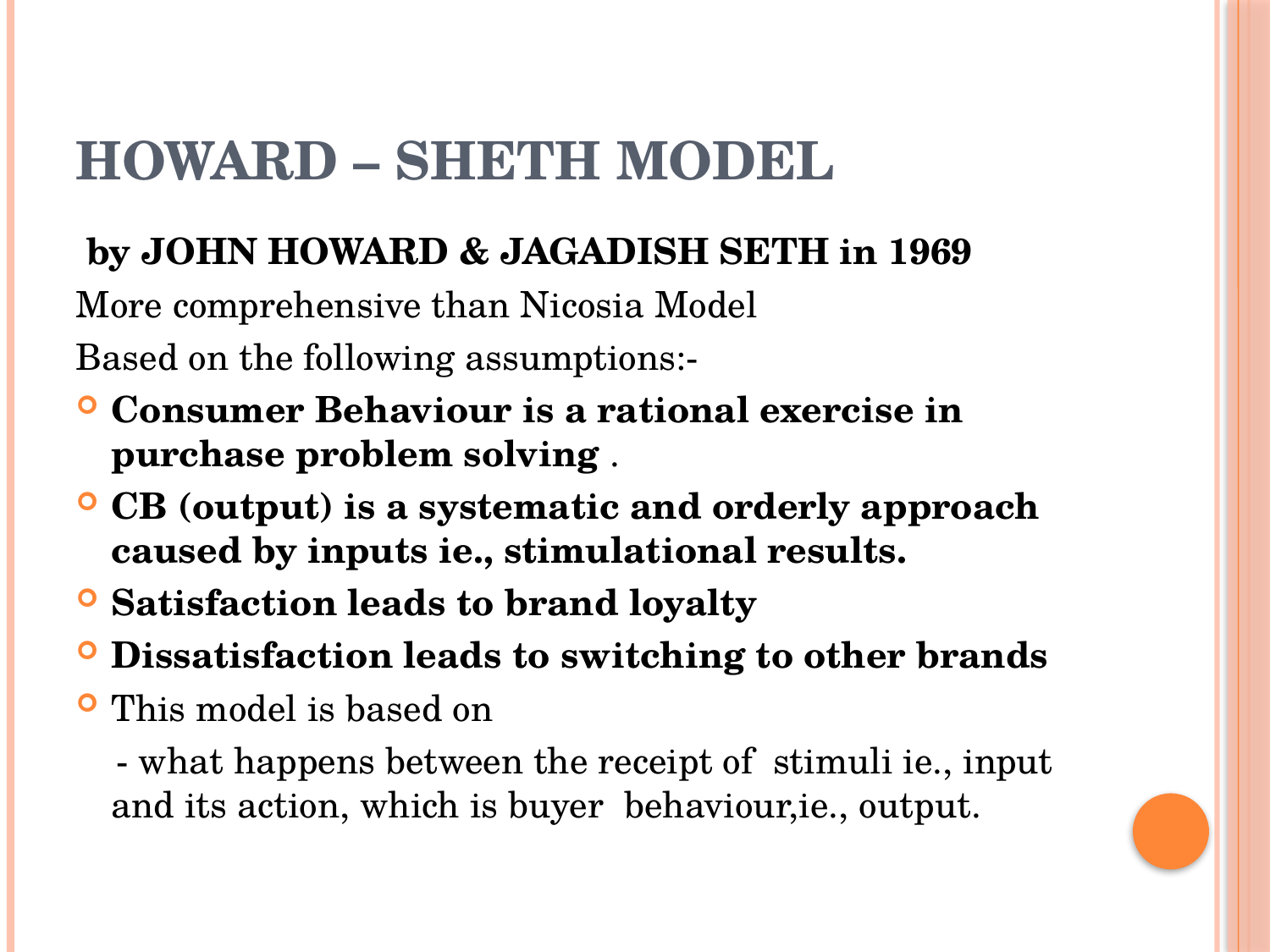

# HOWARD – SHETH MODEL
 by JOHN HOWARD & JAGADISH SETH in 1969
More comprehensive than Nicosia Model
Based on the following assumptions:-
Consumer Behaviour is a rational exercise in purchase problem solving .
CB (output) is a systematic and orderly approach caused by inputs ie., stimulational results.
Satisfaction leads to brand loyalty
Dissatisfaction leads to switching to other brands
This model is based on
    - what happens between the receipt of  stimuli ie., input and its action, which is buyer  behaviour,ie., output.